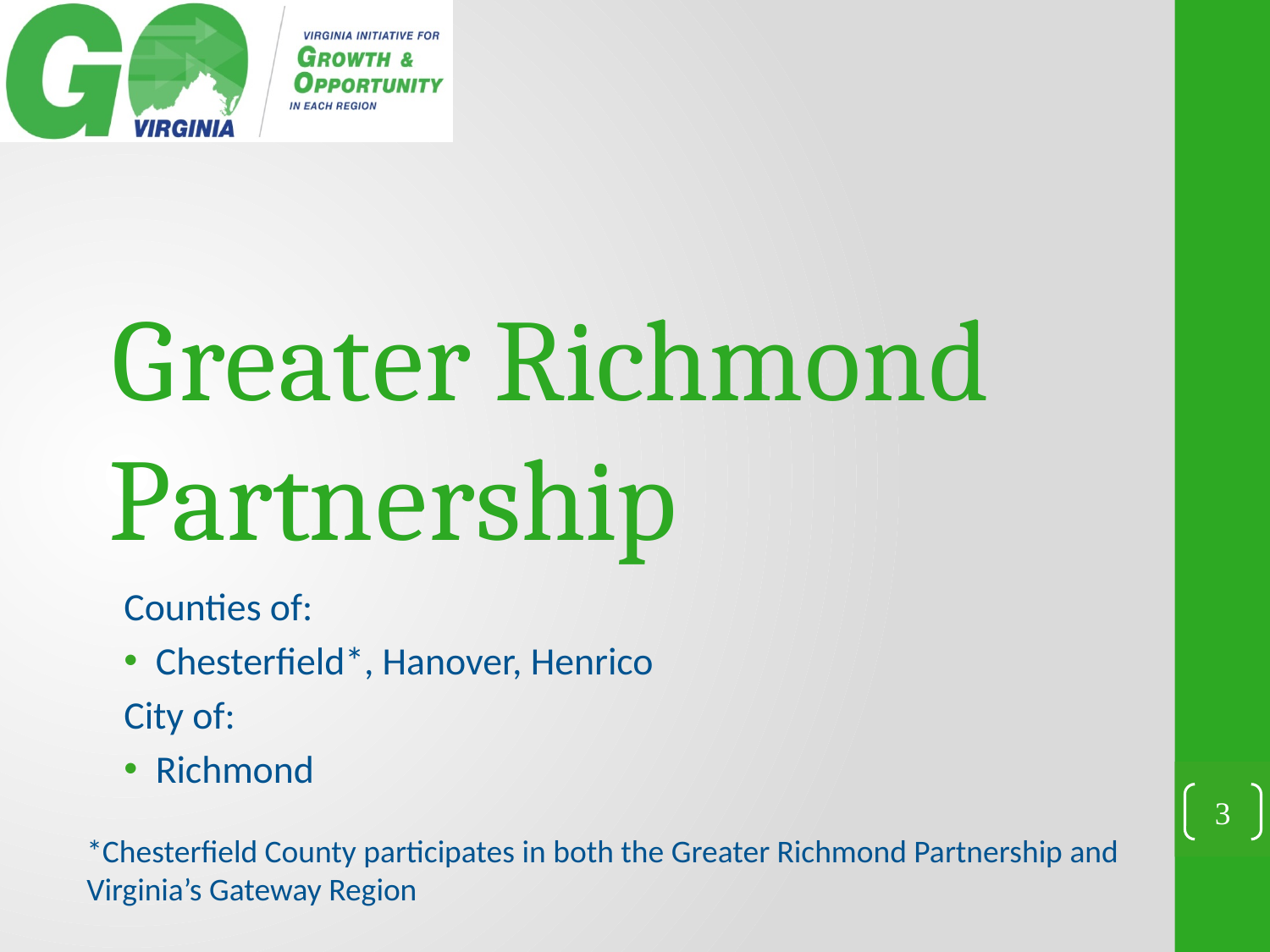

# Greater Richmond Partnership
Counties of:
Chesterfield*, Hanover, Henrico
City of:
Richmond

3
*Chesterfield County participates in both the Greater Richmond Partnership and Virginia’s Gateway Region